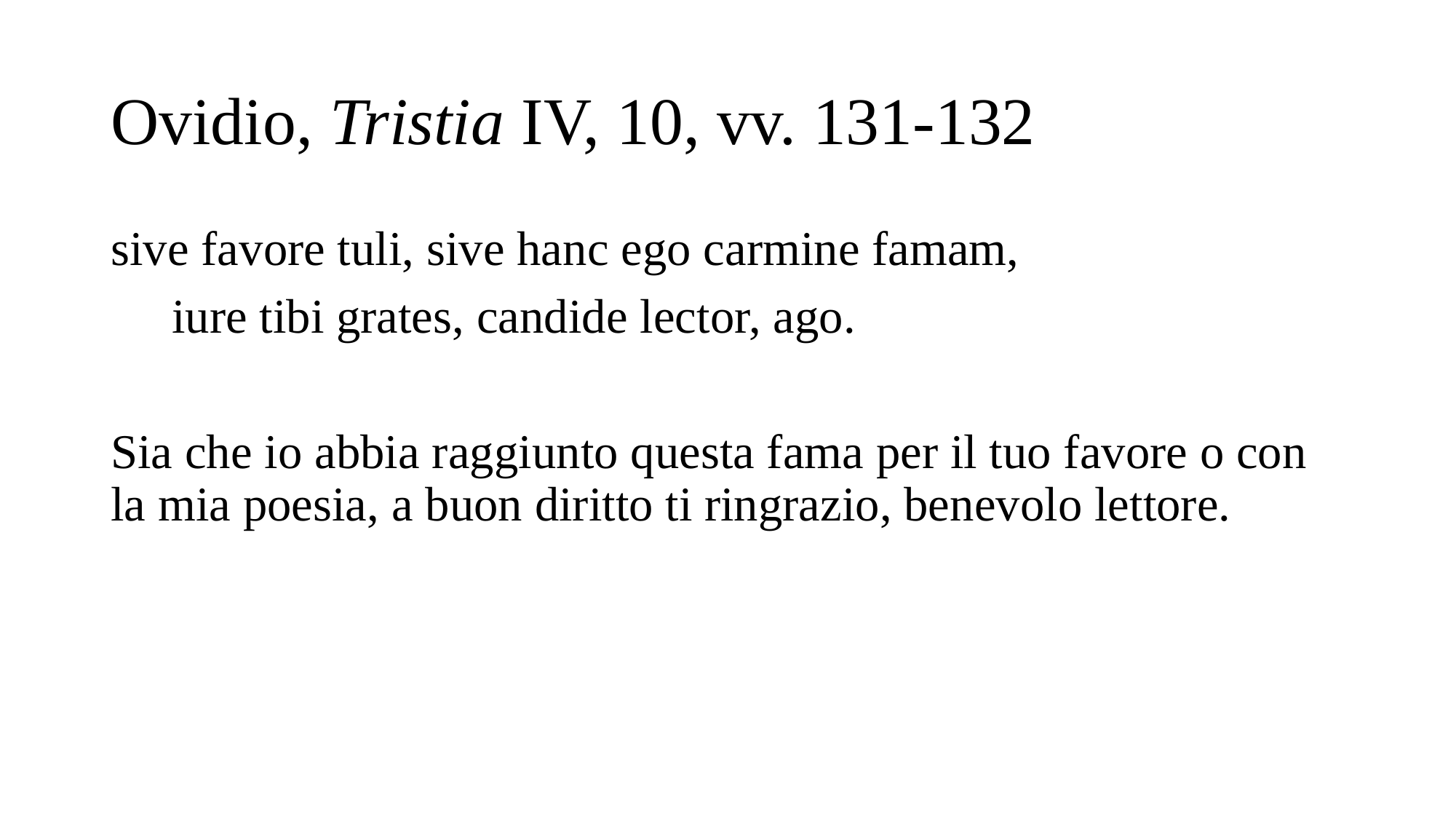

# Ovidio, Tristia IV, 10, vv. 131-132
sive favore tuli, sive hanc ego carmine famam,
     iure tibi grates, candide lector, ago.

Sia che io abbia raggiunto questa fama per il tuo favore o con la mia poesia, a buon diritto ti ringrazio, benevolo lettore.